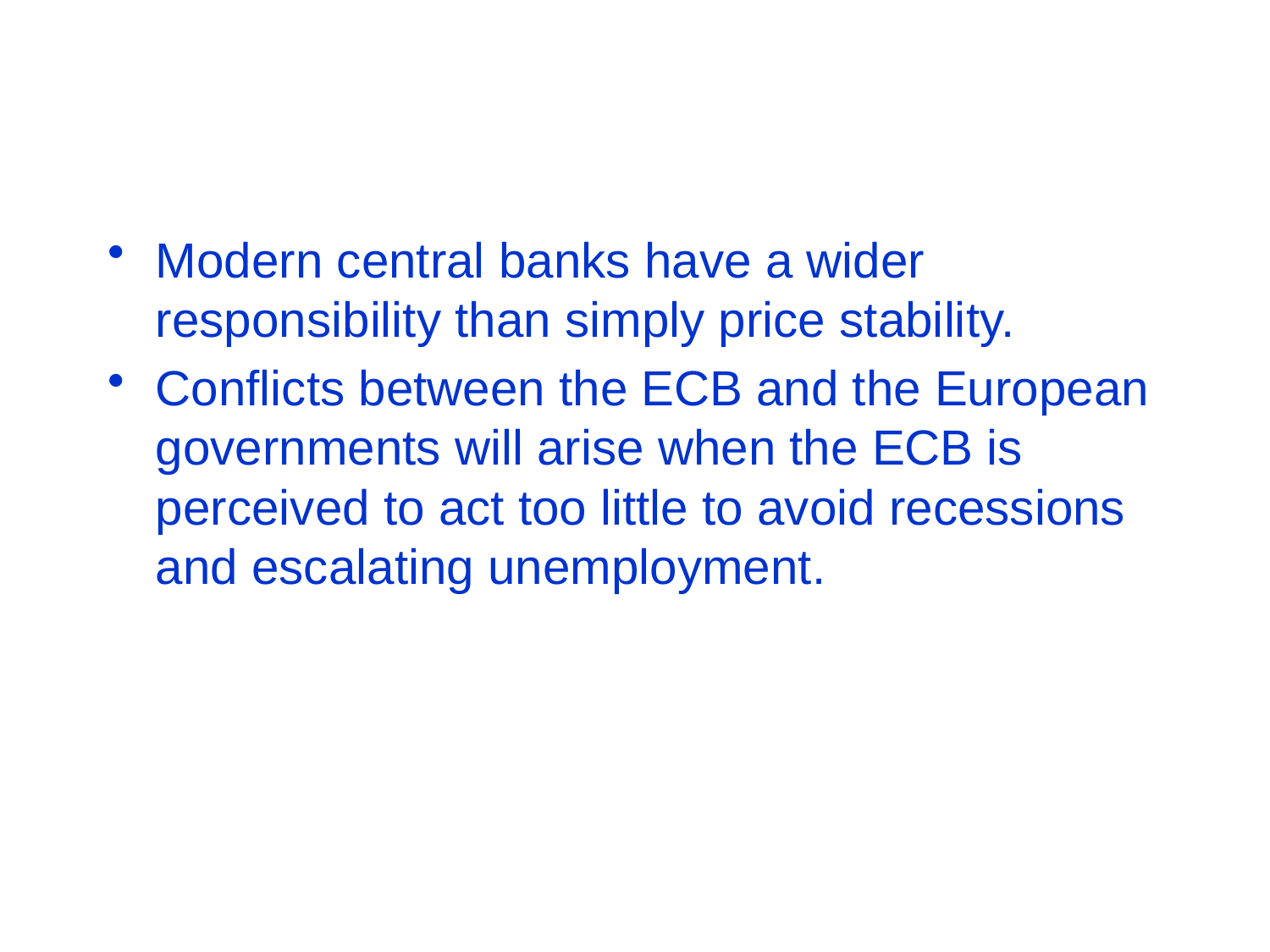

#
Modern central banks have a wider responsibility than simply price stability.
Conflicts between the ECB and the European governments will arise when the ECB is perceived to act too little to avoid recessions and escalating unemployment.